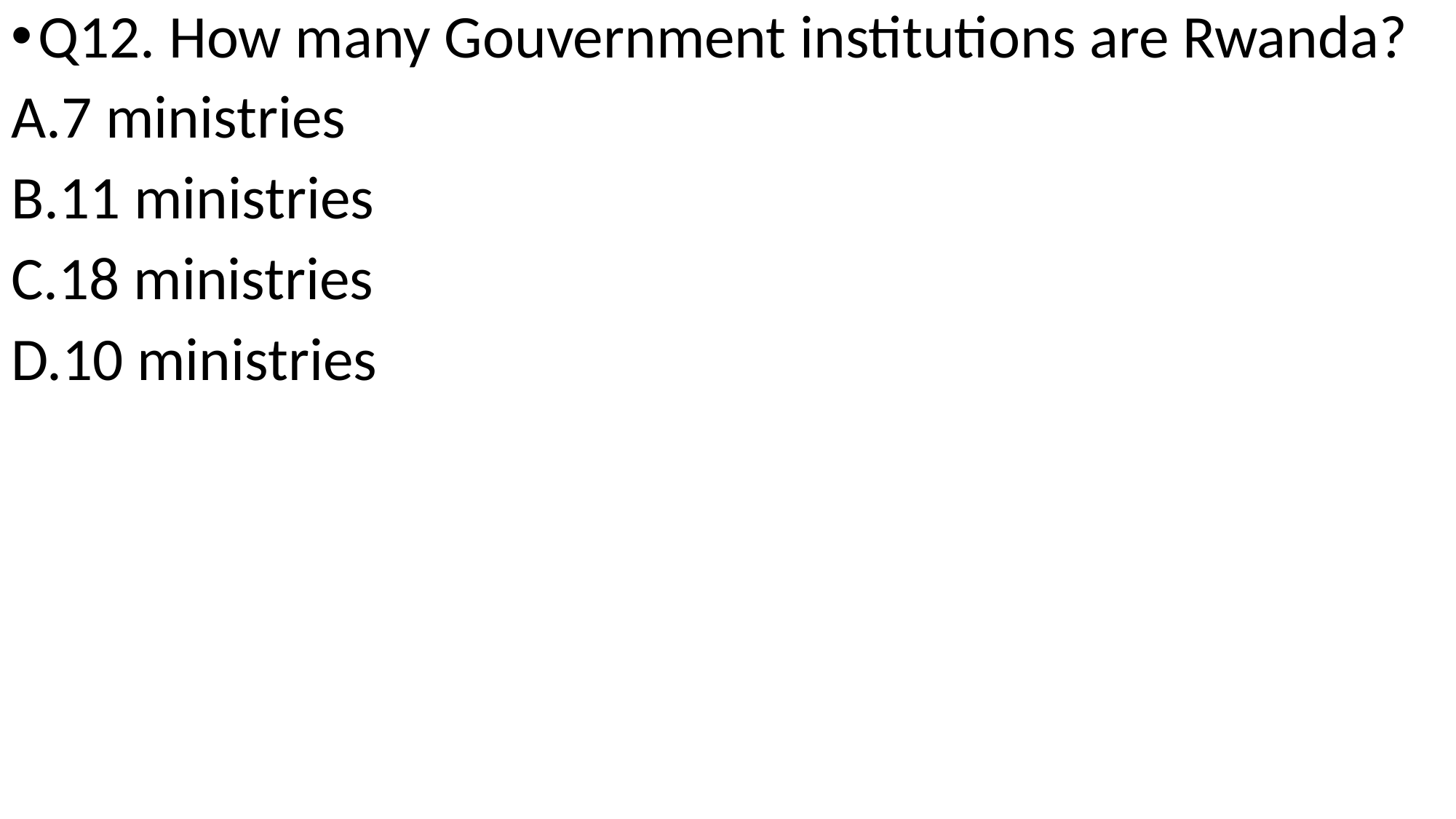

Q12. How many Gouvernment institutions are Rwanda?
7 ministries
11 ministries
18 ministries
10 ministries